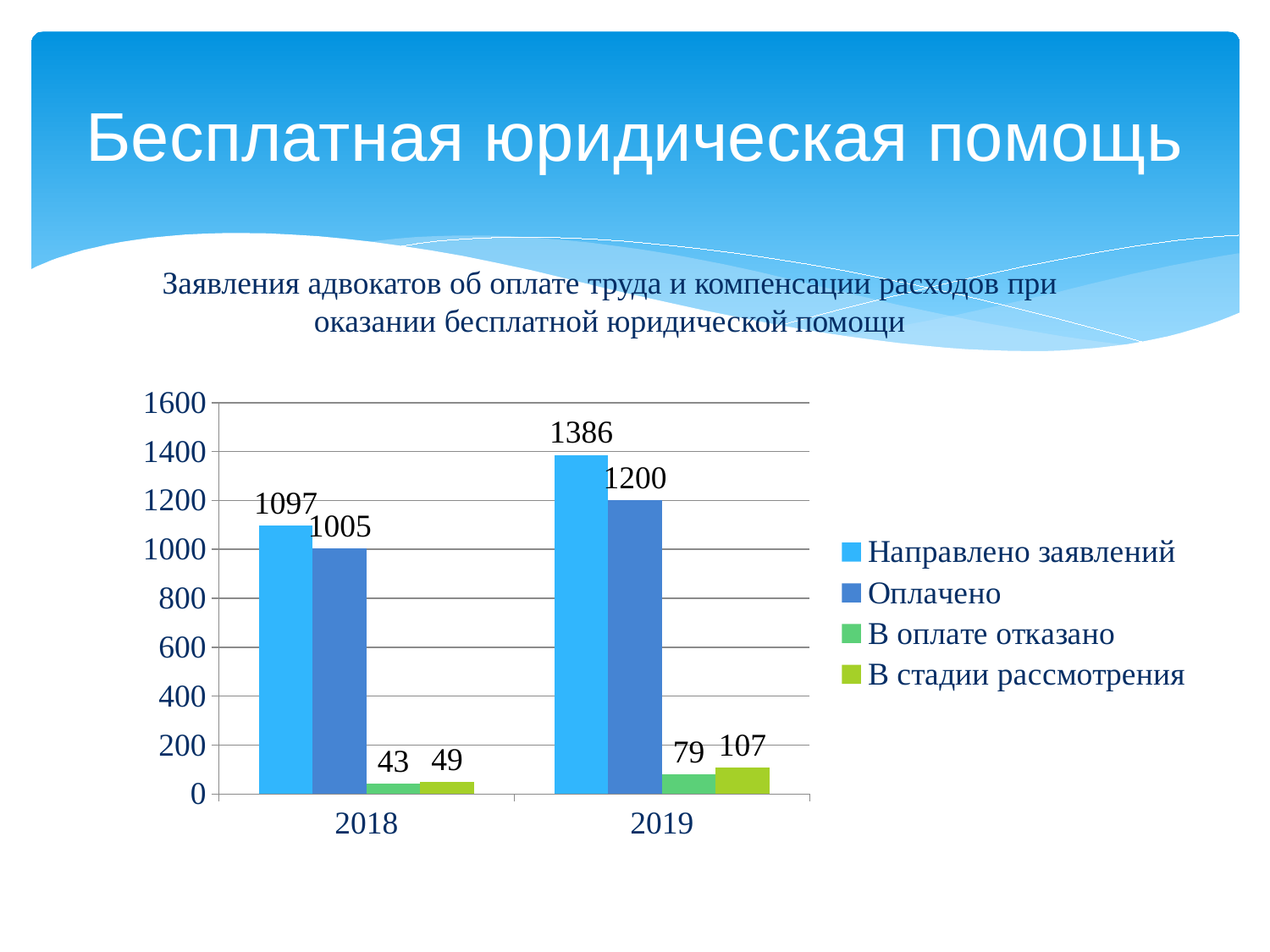

# Бесплатная юридическая помощь
Заявления адвокатов об оплате труда и компенсации расходов при оказании бесплатной юридической помощи

### Chart

| Category | Направлено заявлений | Оплачено | В оплате отказано | В стадии рассмотрения |
|---|---|---|---|---|
| 2018 | 1097.0 | 1005.0 | 43.0 | 49.0 |
| 2019 | 1386.0 | 1200.0 | 79.0 | 107.0 |